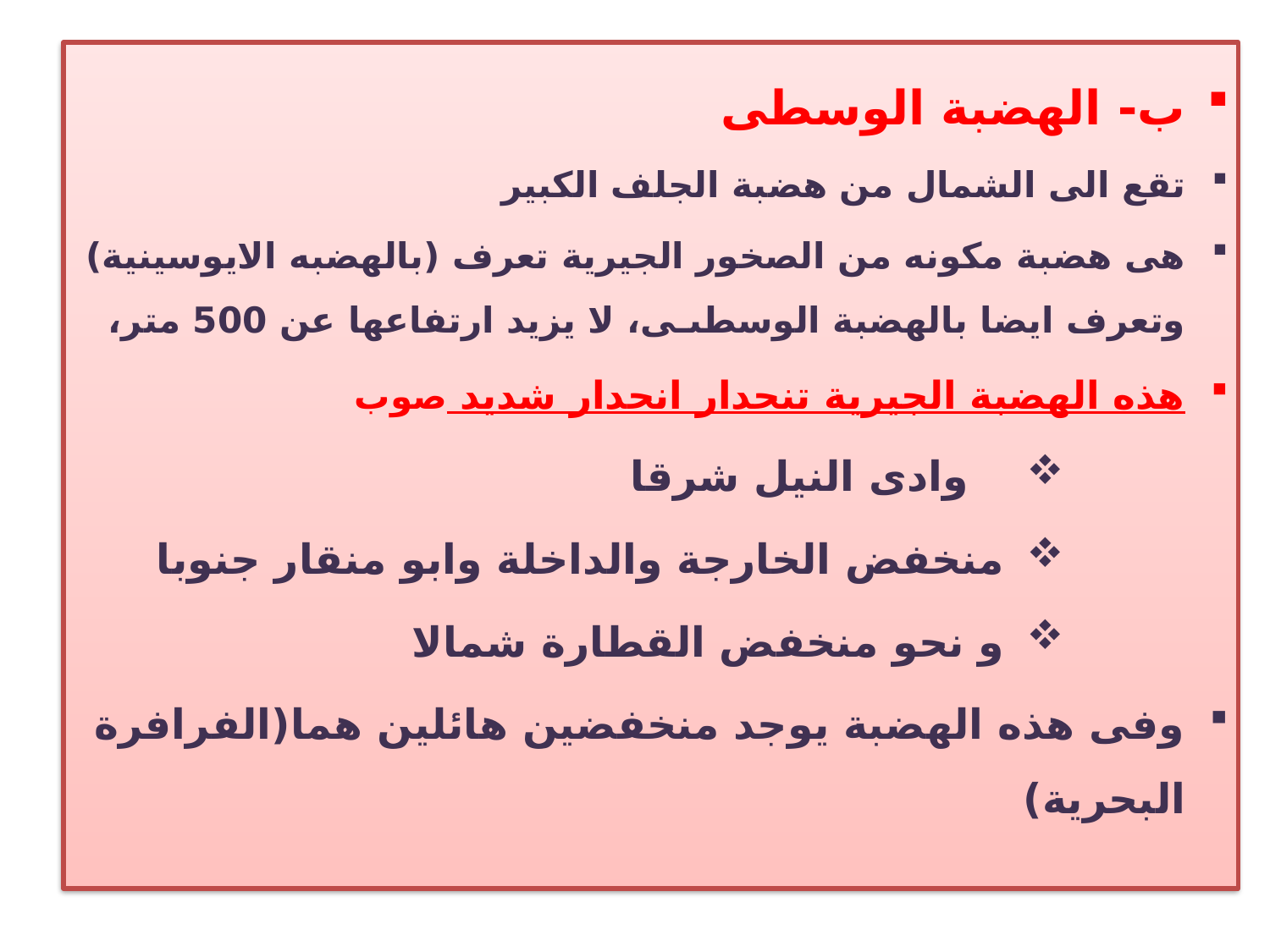

ب- الهضبة الوسطى
تقع الى الشمال من هضبة الجلف الكبير
هى هضبة مكونه من الصخور الجيرية تعرف (بالهضبه الايوسينية) وتعرف ايضا بالهضبة الوسطىـى، لا يزيد ارتفاعها عن 500 متر،
هذه الهضبة الجيرية تنحدار انحدار شديد صوب
    وادى النيل شرقا
منخفض الخارجة والداخلة وابو منقار جنوبا
و نحو منخفض القطارة شمالا
وفى هذه الهضبة يوجد منخفضين هائلين هما(الفرافرة البحرية)